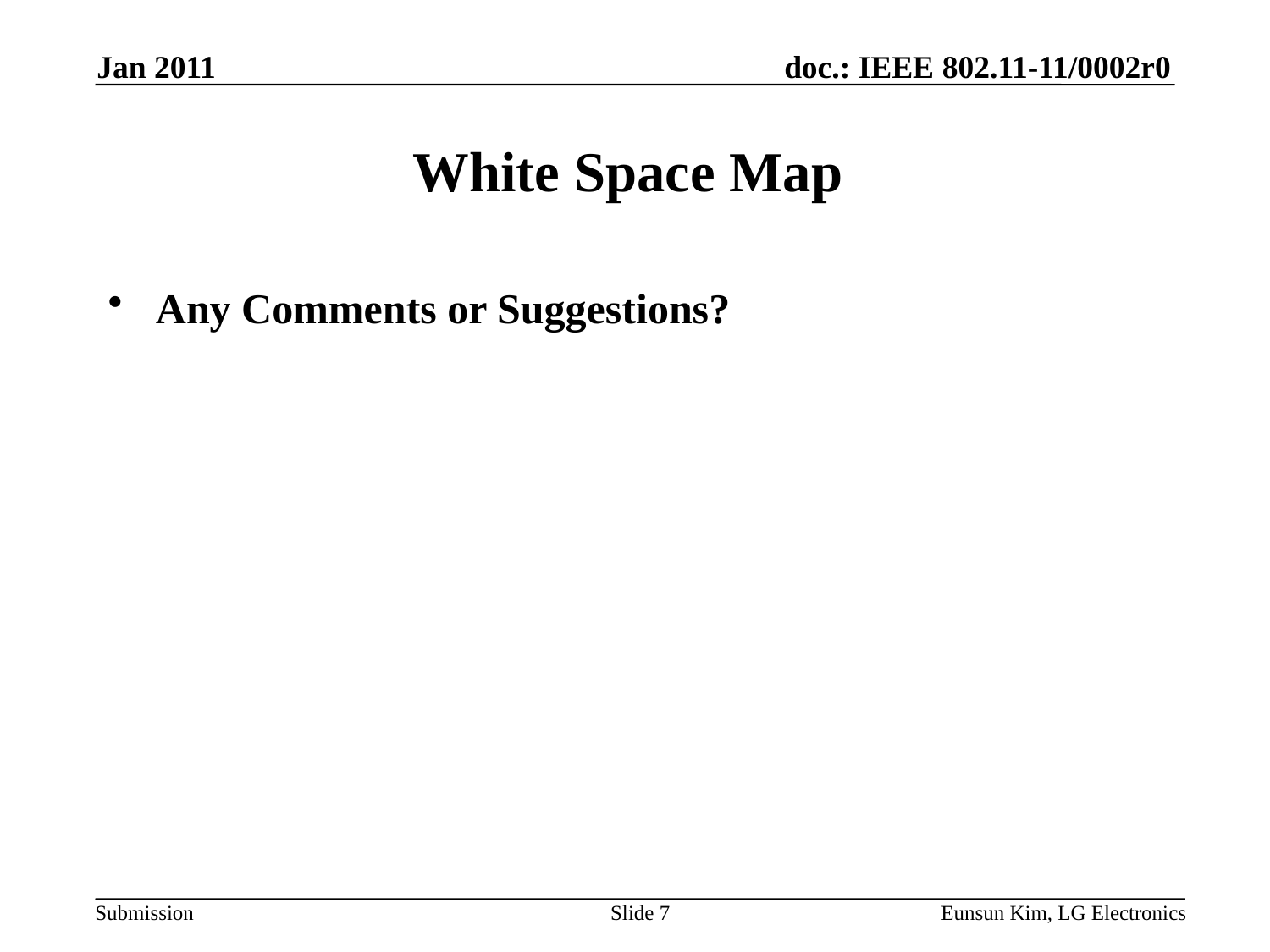

Jan 2011
# White Space Map
Any Comments or Suggestions?
Slide 7
Eunsun Kim, LG Electronics